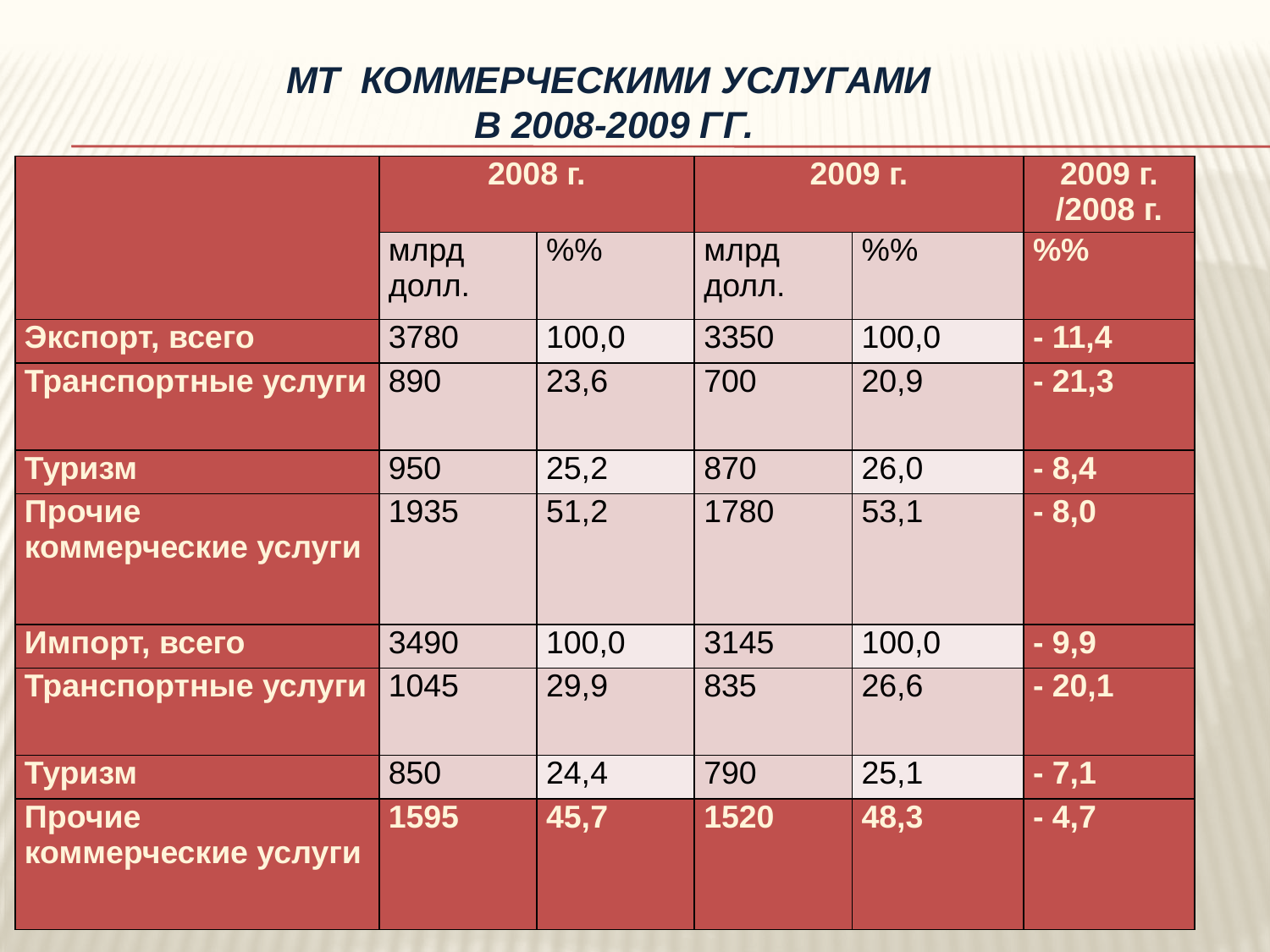

# МТ  коммерческими услугами в 2008-2009 гг.
|  | 2008 г. |  | 2009 г. |  | 2009 г. /2008 г. |
| --- | --- | --- | --- | --- | --- |
|  | млрд долл. | %% | млрд долл. | %% | %% |
| Экспорт, всего | 3780 | 100,0 | 3350 | 100,0 | - 11,4 |
| Транспортные услуги | 890 | 23,6 | 700 | 20,9 | - 21,3 |
| Туризм | 950 | 25,2 | 870 | 26,0 | - 8,4 |
| Прочие коммерческие услуги | 1935 | 51,2 | 1780 | 53,1 | - 8,0 |
| Импорт, всего | 3490 | 100,0 | 3145 | 100,0 | - 9,9 |
| Транспортные услуги | 1045 | 29,9 | 835 | 26,6 | - 20,1 |
| Туризм | 850 | 24,4 | 790 | 25,1 | - 7,1 |
| Прочие коммерческие услуги | 1595 | 45,7 | 1520 | 48,3 | - 4,7 |